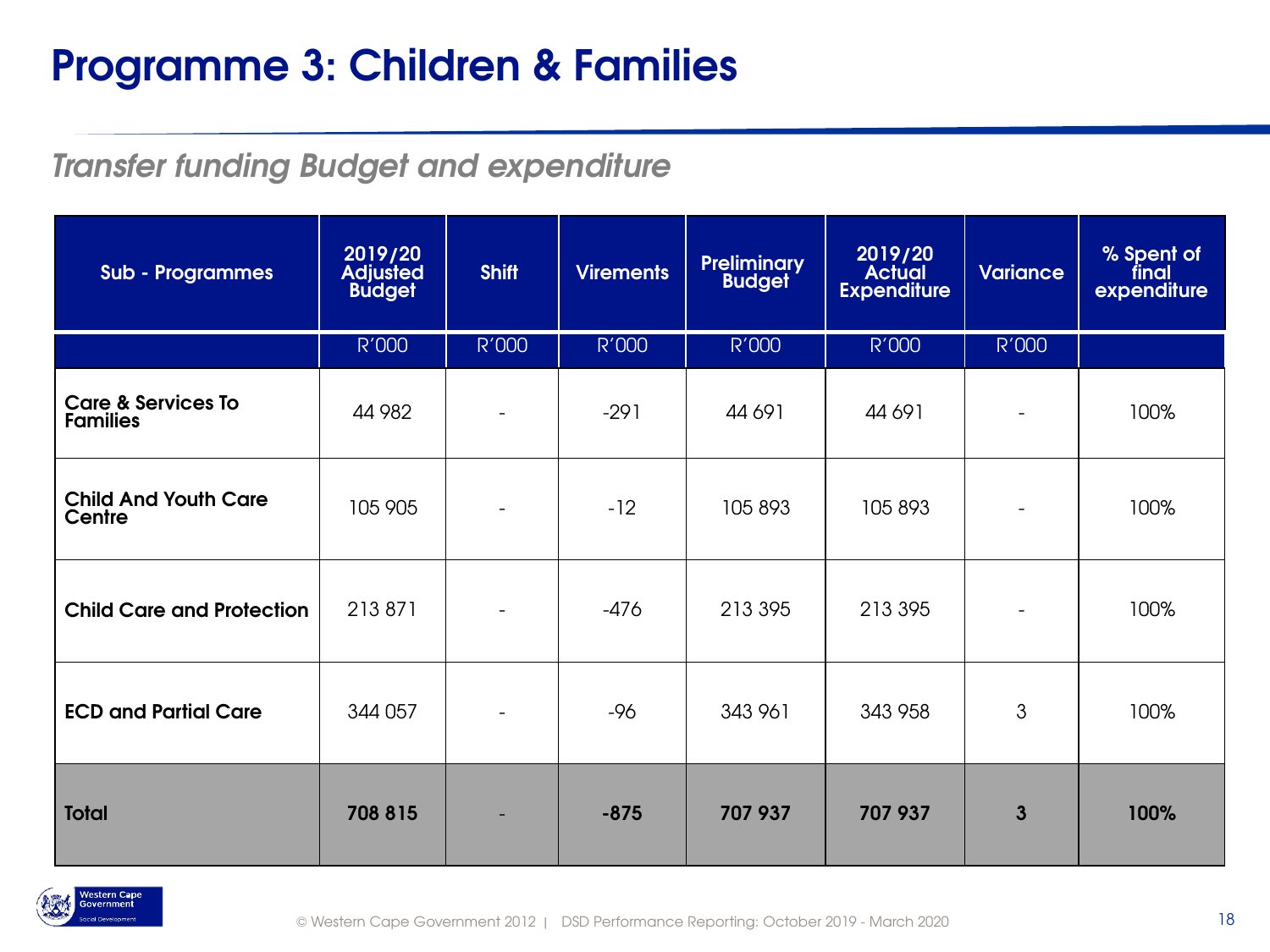

# Programme 3: Children & Families
Transfer funding Budget and expenditure
| Sub - Programmes | 2019/20 Adjusted Budget | Shift | Virements | Preliminary Budget | 2019/20 Actual Expenditure | Variance | % Spent of final expenditure |
| --- | --- | --- | --- | --- | --- | --- | --- |
|  | R’000 | R’000 | R’000 | R’000 | R’000 | R’000 |  |
| Care & Services To Families | 44 982 | - | -291 | 44 691 | 44 691 | - | 100% |
| Child And Youth Care Centre | 105 905 | - | -12 | 105 893 | 105 893 | - | 100% |
| Child Care and Protection | 213 871 | - | -476 | 213 395 | 213 395 | - | 100% |
| ECD and Partial Care | 344 057 | - | -96 | 343 961 | 343 958 | 3 | 100% |
| Total | 708 815 | - | -875 | 707 937 | 707 937 | 3 | 100% |
DSD Performance Reporting: October 2019 - March 2020
18